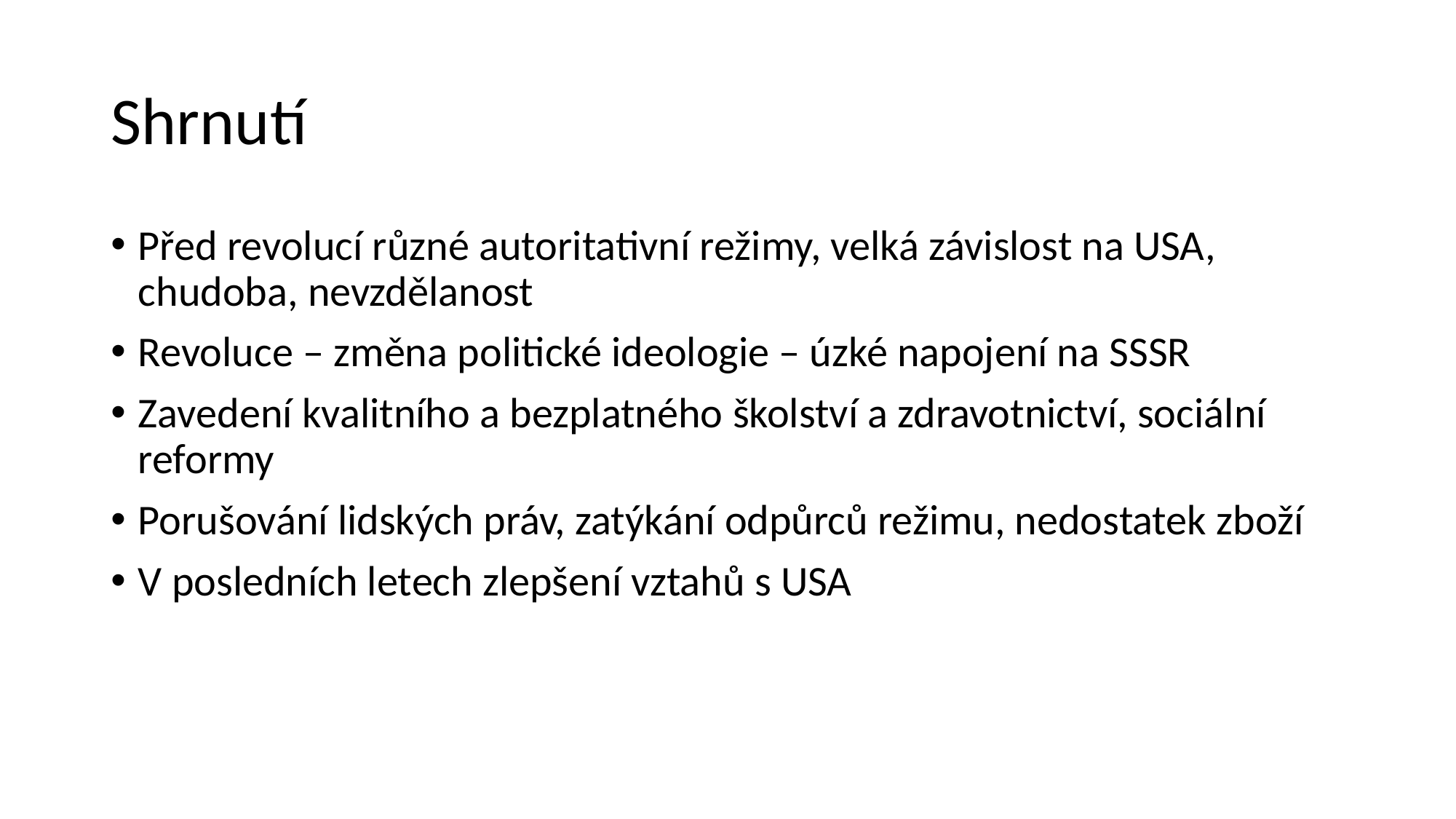

# Shrnutí
Před revolucí různé autoritativní režimy, velká závislost na USA, chudoba, nevzdělanost
Revoluce – změna politické ideologie – úzké napojení na SSSR
Zavedení kvalitního a bezplatného školství a zdravotnictví, sociální reformy
Porušování lidských práv, zatýkání odpůrců režimu, nedostatek zboží
V posledních letech zlepšení vztahů s USA